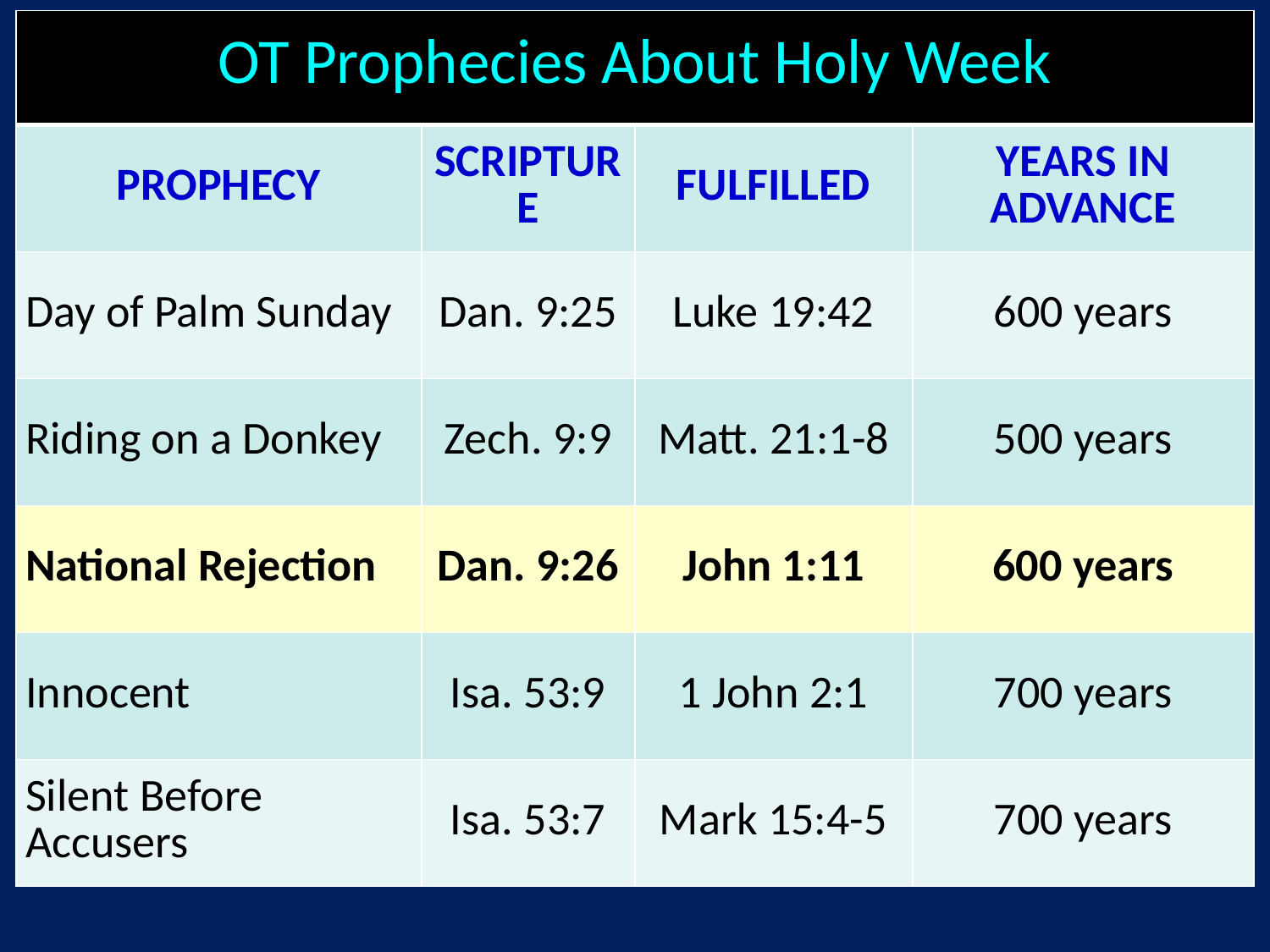

| OT Prophecies About Holy Week |  |  |  |
| --- | --- | --- | --- |
| prophecy | scripture | fulfilled | years in advance |
| Day of Palm Sunday | Dan. 9:25 | Luke 19:42 | 600 years |
| Riding on a Donkey | Zech. 9:9 | Matt. 21:1-8 | 500 years |
| National Rejection | Dan. 9:26 | John 1:11 | 600 years |
| Innocent | Isa. 53:9 | 1 John 2:1 | 700 years |
| Silent Before Accusers | Isa. 53:7 | Mark 15:4-5 | 700 years |